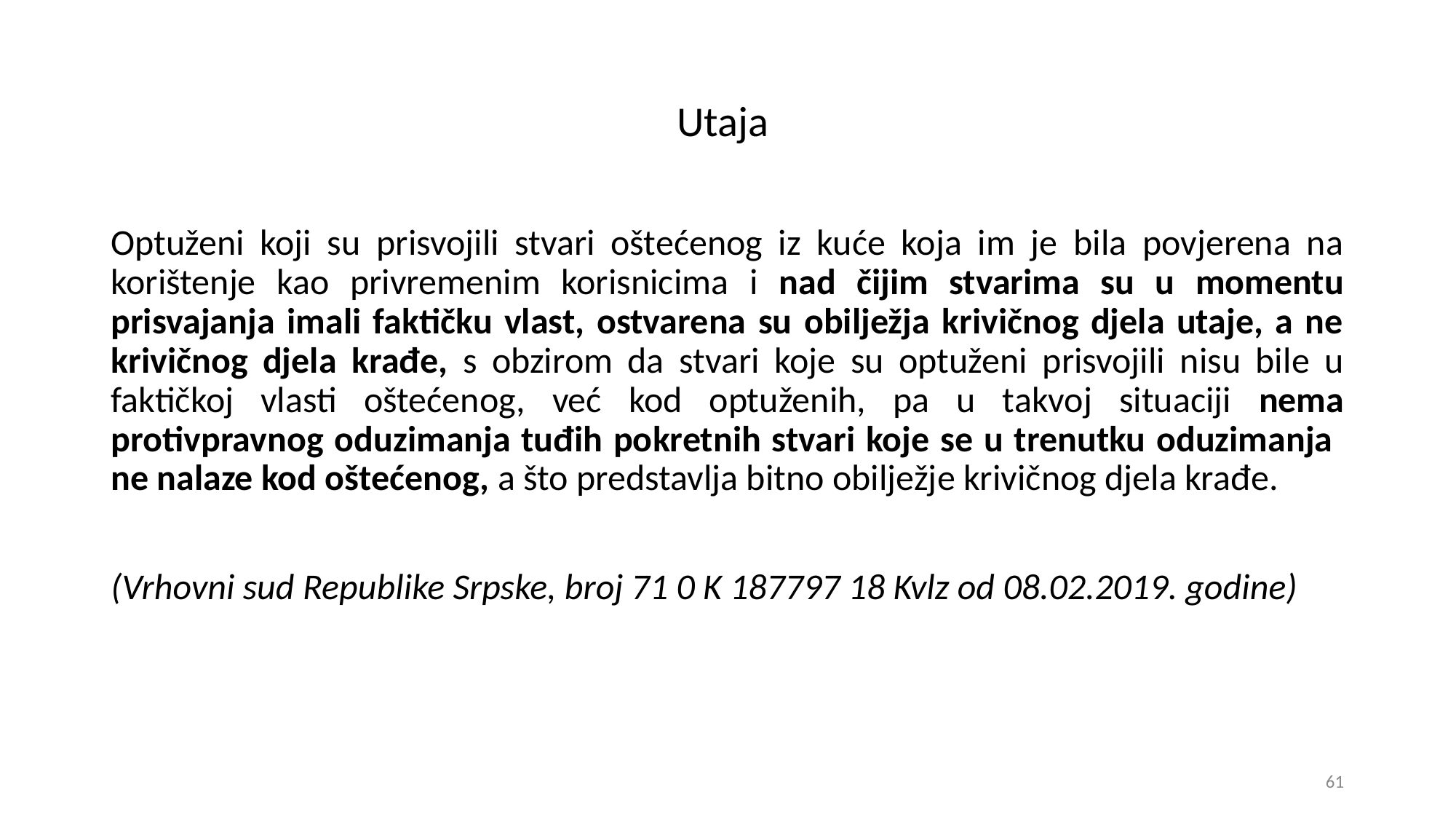

# Utaja
Optuženi koji su prisvojili stvari oštećenog iz kuće koja im je bila povjerena na korištenje kao privremenim korisnicima i nad čijim stvarima su u momentu prisvajanja imali faktičku vlast, ostvarena su obilježja krivičnog djela utaje, a ne krivičnog djela krađe, s obzirom da stvari koje su optuženi prisvojili nisu bile u faktičkoj vlasti oštećenog, već kod optuženih, pa u takvoj situaciji nema protivpravnog oduzimanja tuđih pokretnih stvari koje se u trenutku oduzimanja  ne nalaze kod oštećenog, a što predstavlja bitno obilježje krivičnog djela krađe.

(Vrhovni sud Republike Srpske, broj 71 0 K 187797 18 Kvlz od 08.02.2019. godine)

61